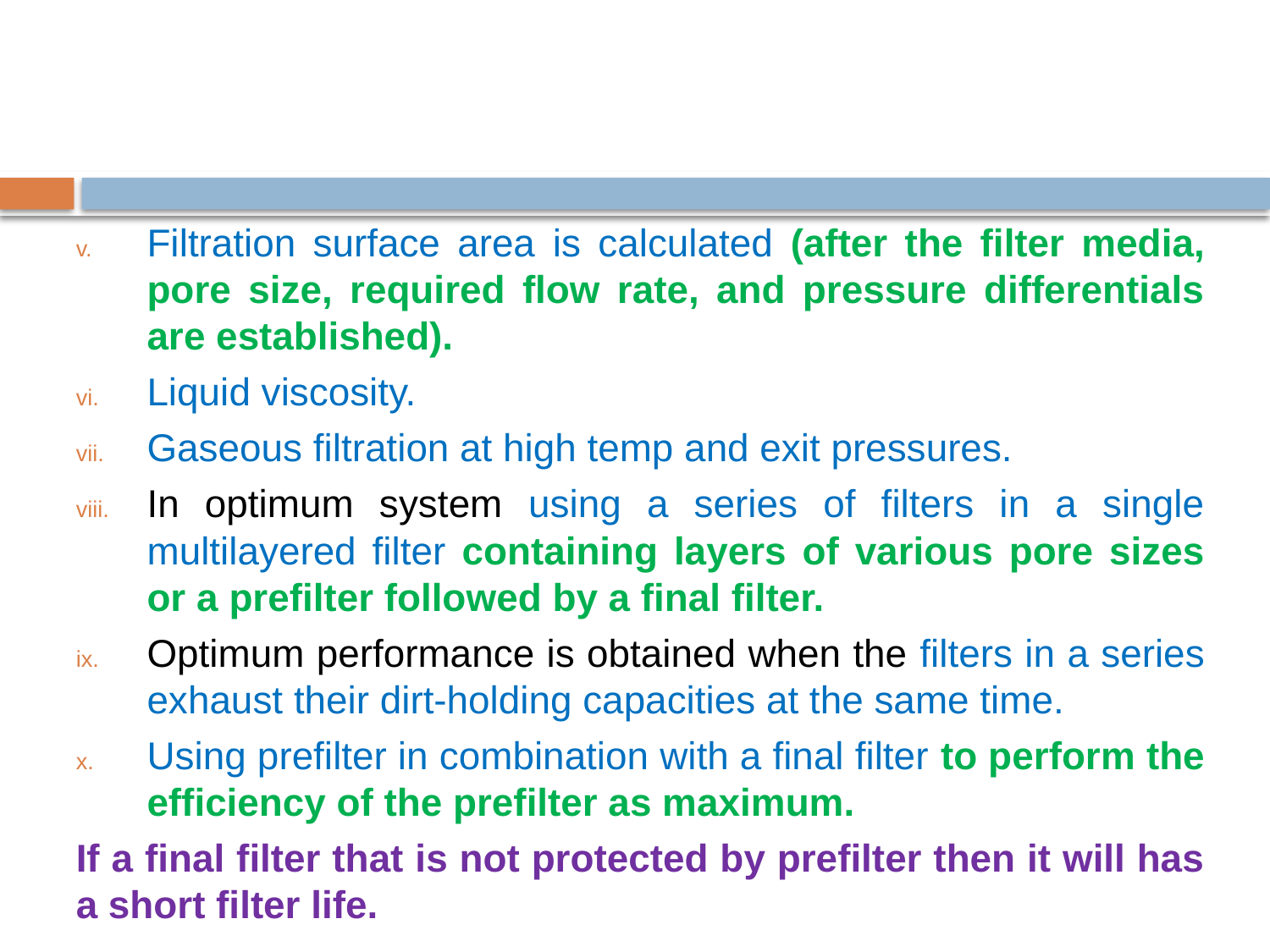

#
Filtration surface area is calculated (after the filter media, pore size, required flow rate, and pressure differentials are established).
Liquid viscosity.
Gaseous filtration at high temp and exit pressures.
In optimum system using a series of filters in a single multilayered filter containing layers of various pore sizes or a prefilter followed by a final filter.
Optimum performance is obtained when the filters in a series exhaust their dirt-holding capacities at the same time.
Using prefilter in combination with a final filter to perform the efficiency of the prefilter as maximum.
If a final filter that is not protected by prefilter then it will has a short filter life.